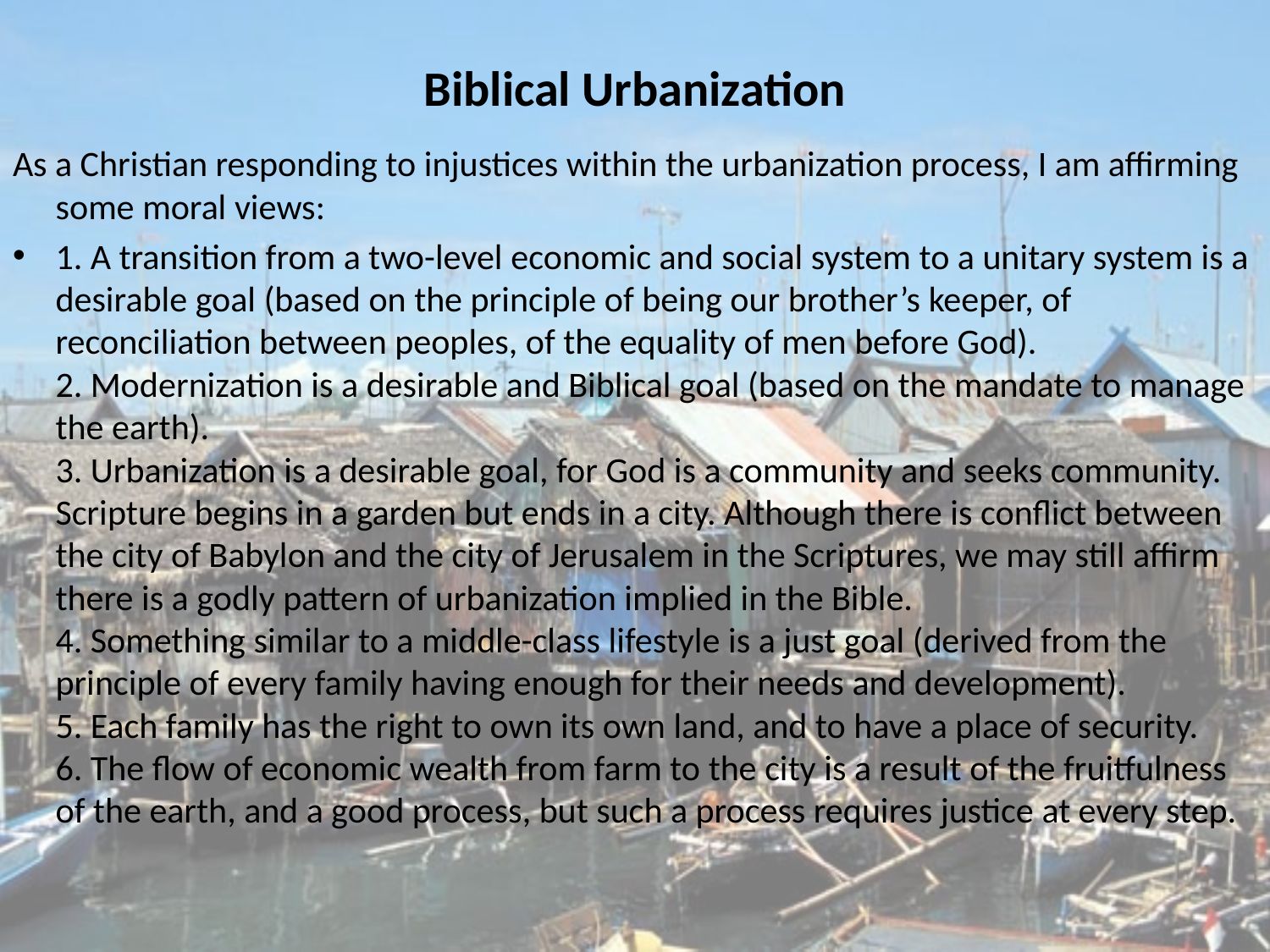

# Biblical Urbanization
As a Christian responding to injustices within the urbanization process, I am affirming some moral views:
1. A transition from a two-level economic and social system to a unitary system is a desirable goal (based on the principle of being our brother’s keeper, of reconciliation between peoples, of the equality of men before God).
2. Modernization is a desirable and Biblical goal (based on the mandate to manage the earth).
3. Urbanization is a desirable goal, for God is a community and seeks community. Scripture begins in a garden but ends in a city. Although there is conflict between the city of Babylon and the city of Jerusalem in the Scriptures, we may still affirm there is a godly pattern of urbanization implied in the Bible.
4. Something similar to a middle-class lifestyle is a just goal (derived from the principle of every family having enough for their needs and development).
5. Each family has the right to own its own land, and to have a place of security.
6. The flow of economic wealth from farm to the city is a result of the fruitfulness of the earth, and a good process, but such a process requires justice at every step.